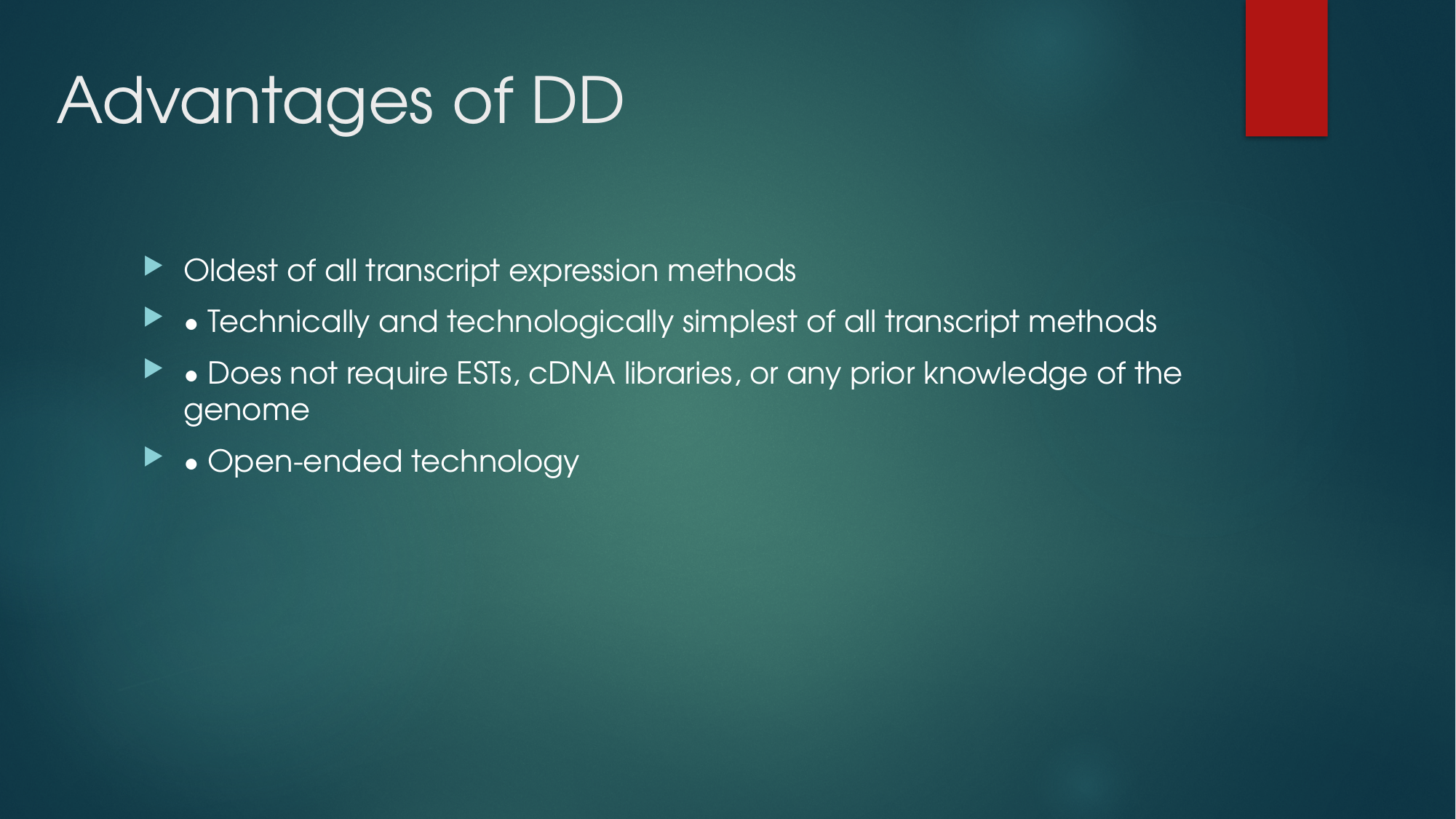

# Advantages of DD
Oldest of all transcript expression methods
• Technically and technologically simplest of all transcript methods
• Does not require ESTs, cDNA libraries, or any prior knowledge of the genome
• Open-ended technology